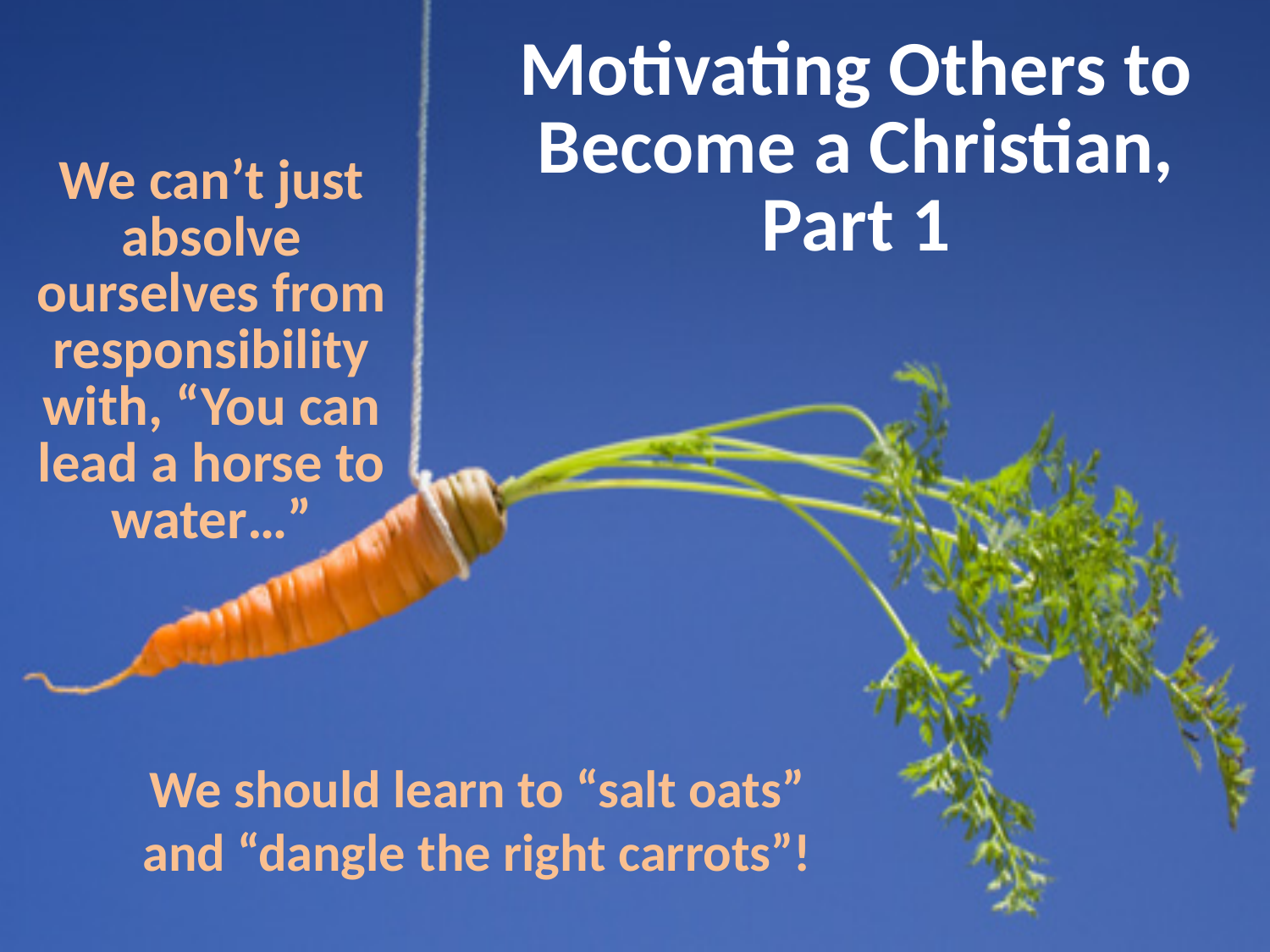

# Motivating Others to Become a Christian, Part 1
We can’t just absolve ourselves from responsibility with, “You can lead a horse to water…”
We should learn to “salt oats” and “dangle the right carrots”!